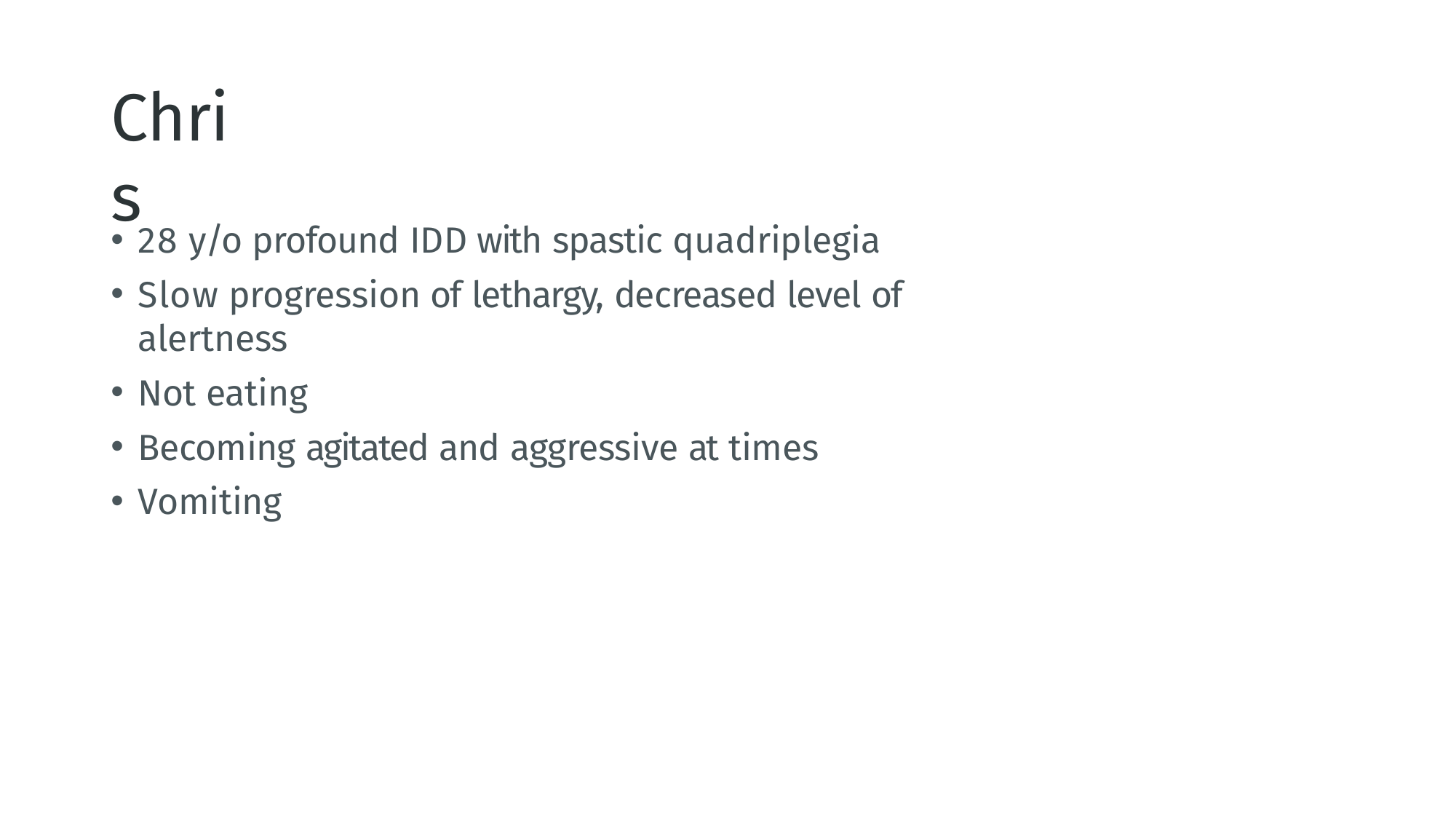

# Chris
28 y/o profound IDD with spastic quadriplegia
Slow progression of lethargy, decreased level of alertness
Not eating
Becoming agitated and aggressive at times
Vomiting